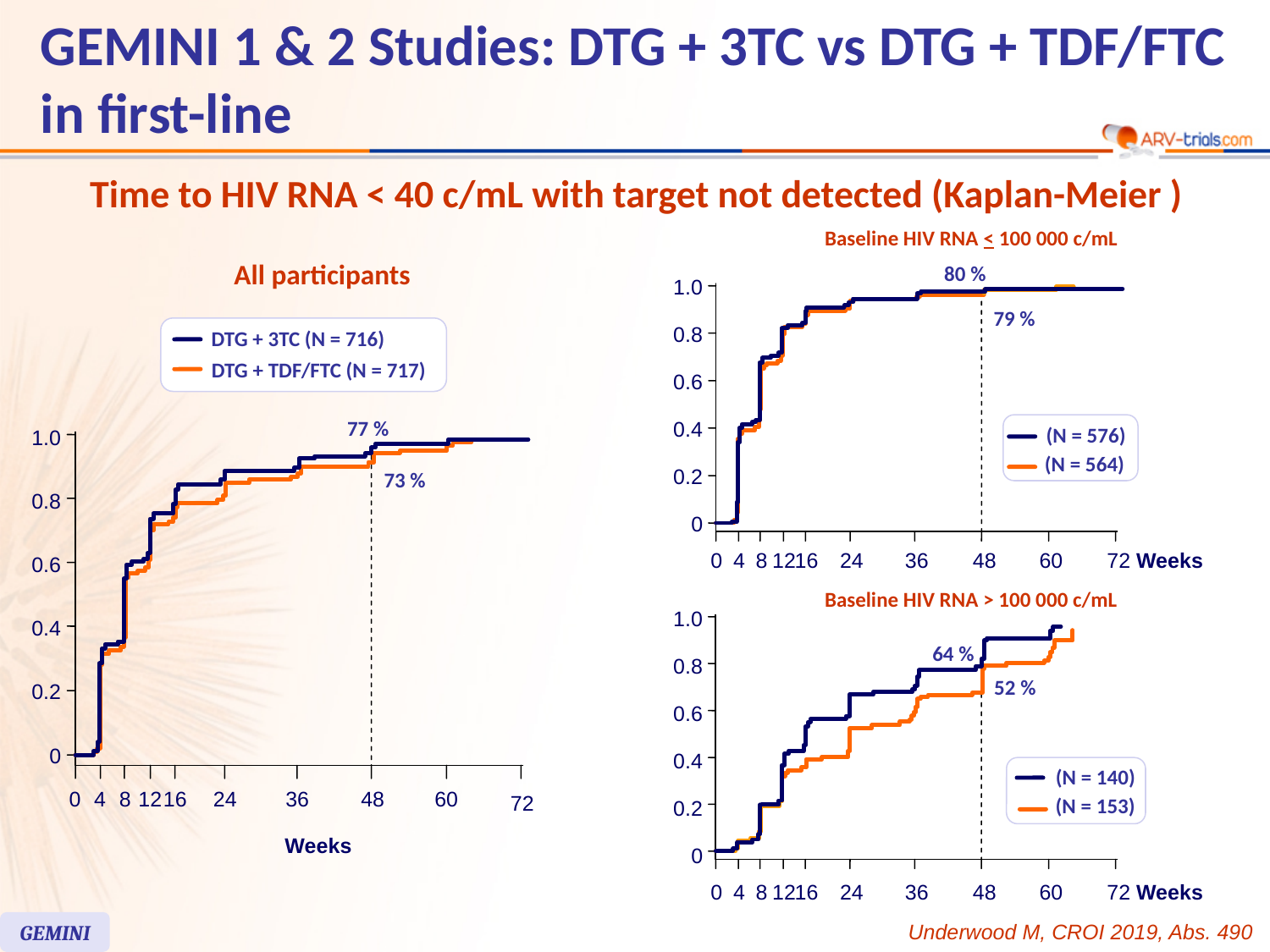

GEMINI 1 & 2 Studies: DTG + 3TC vs DTG + TDF/FTC in first-line
Time to HIV RNA < 40 c/mL with target not detected (Kaplan-Meier )
Baseline HIV RNA < 100 000 c/mL
80 %
1.0

79 %
0.8
0.6
0.4

(N = 576)

(N = 564)
0.2

0
0
4
8
12
16
24
36
48
60
72
Weeks
All participants

DTG + 3TC (N = 716)

DTG + TDF/FTC (N = 717)

77 %
1.0

73 %
0.8

0.6

0.4

0.2

0

0
4
8
12
16
24
36
48
60
72
Weeks
Baseline HIV RNA > 100 000 c/mL
1.0

64 %
0.8
52 %
0.6
0.4
(N = 140)

(N = 153)
0.2

0
0
4
8
12
16
24
36
48
60
72
Weeks
GEMINI
Underwood M, CROI 2019, Abs. 490